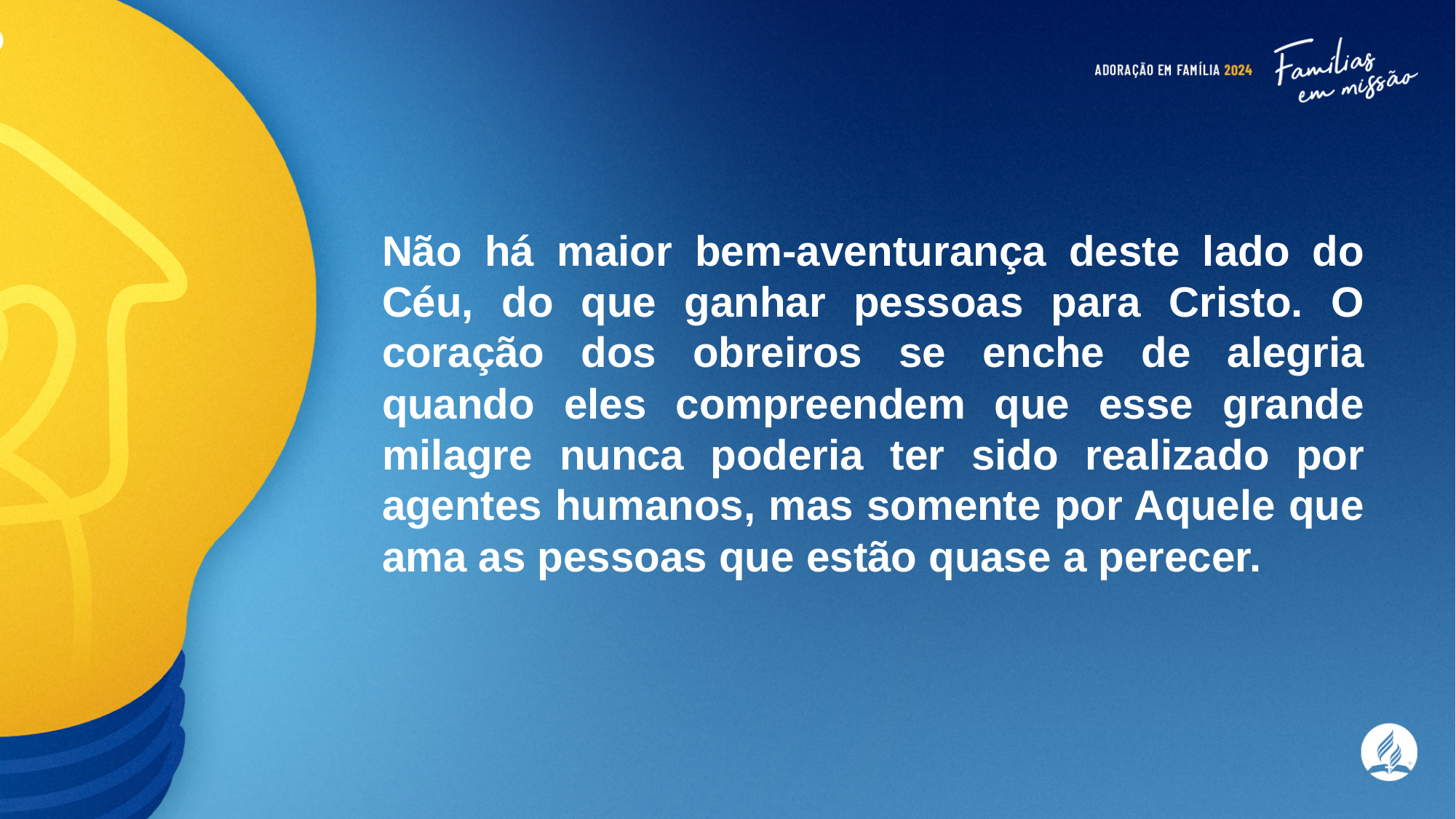

Não há maior bem-aventurança deste lado do Céu, do que ganhar pessoas para Cristo. O coração dos obreiros se enche de alegria quando eles compreendem que esse grande milagre nunca poderia ter sido realizado por agentes humanos, mas somente por Aquele que ama as pessoas que estão quase a perecer.